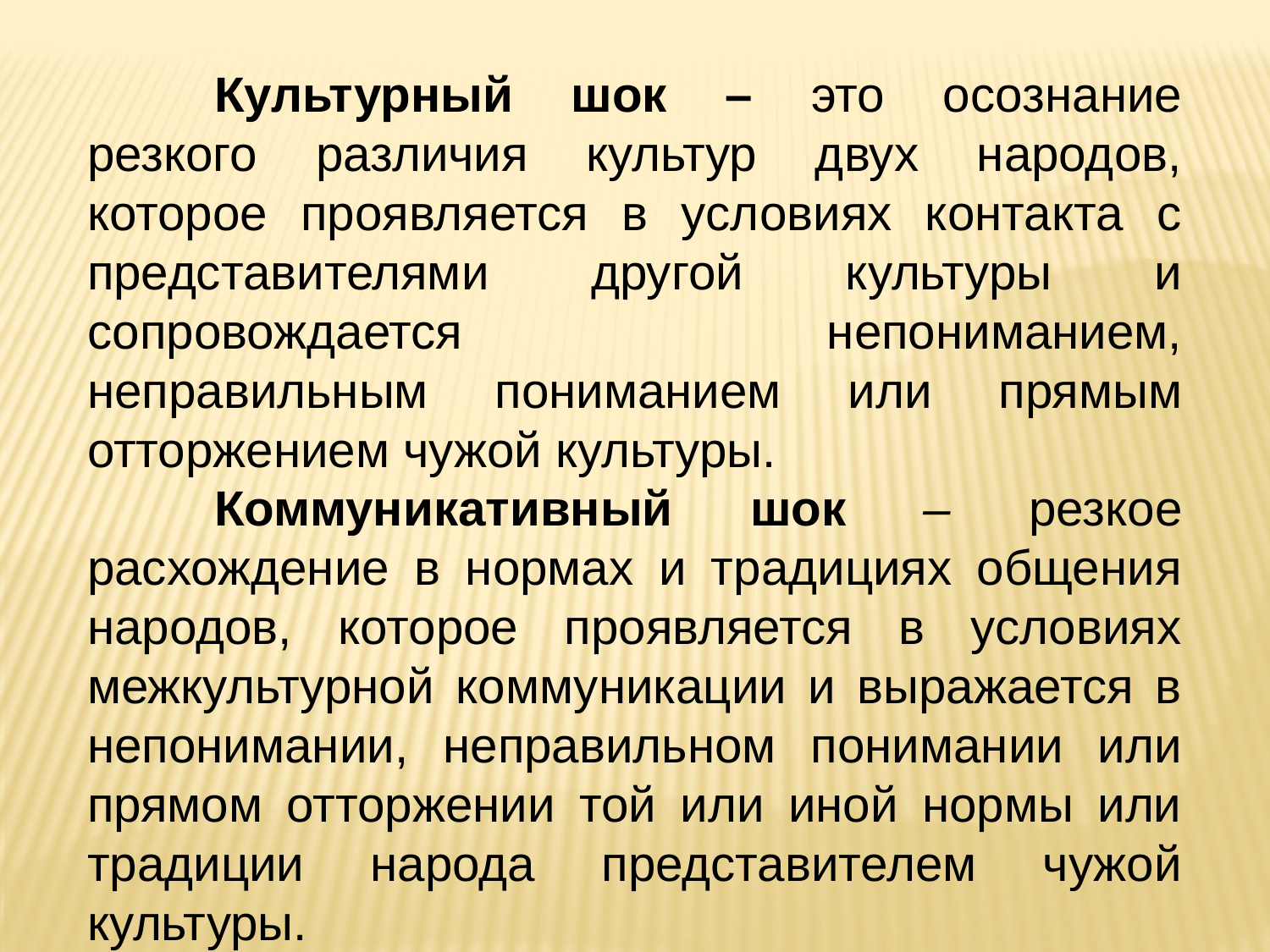

Культурный шок – это осознание резкого различия культур двух народов, которое проявляется в условиях контакта с представителями другой культуры и сопровождается непониманием, неправильным пониманием или прямым отторжением чужой культуры.
	Коммуникативный шок – резкое расхождение в нормах и традициях общения народов, которое проявляется в условиях межкультурной коммуникации и выражается в непонимании, неправильном понимании или прямом отторжении той или иной нормы или традиции народа представителем чужой культуры.